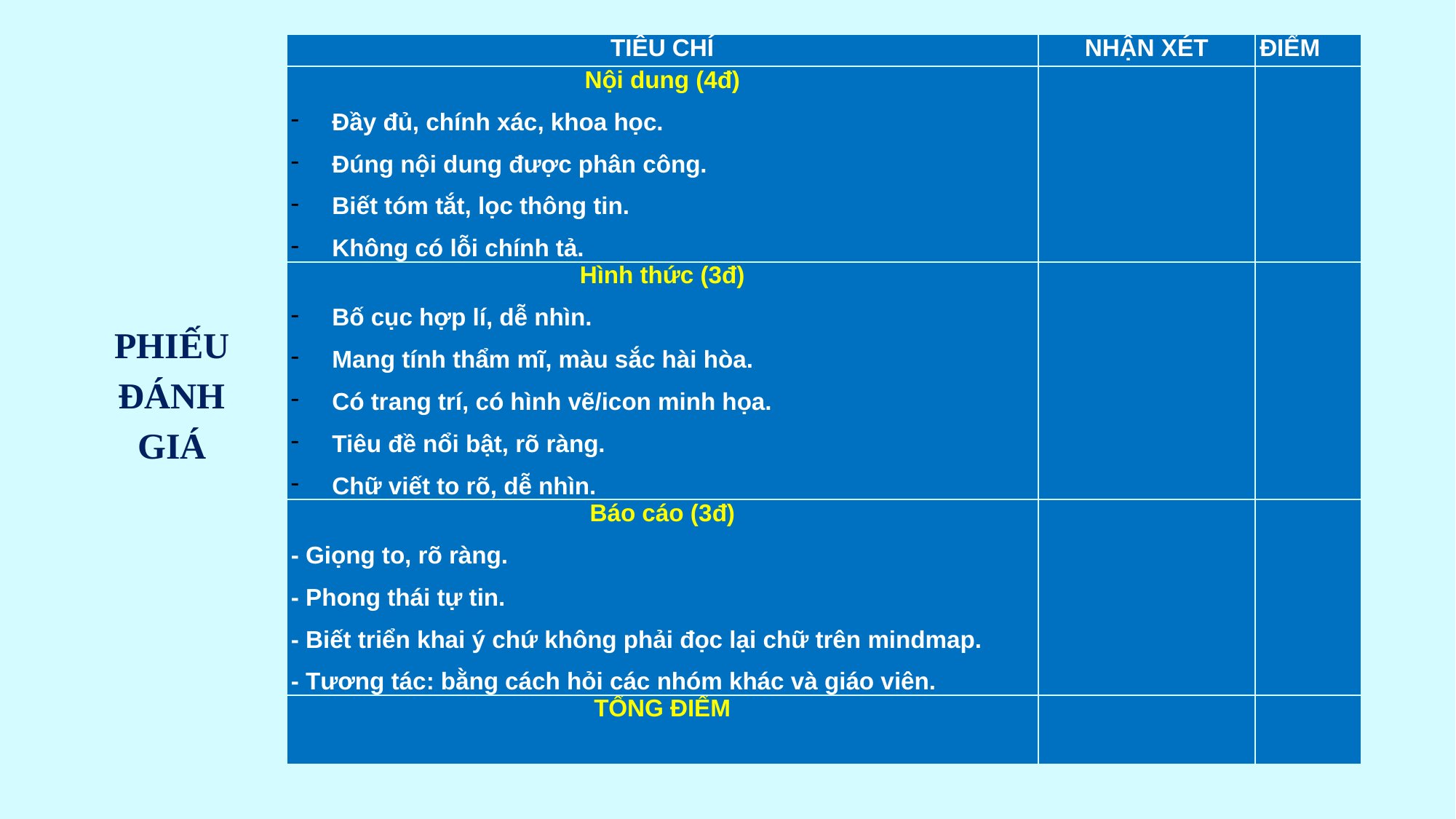

| TIÊU CHÍ | NHẬN XÉT | ĐIỂM |
| --- | --- | --- |
| Nội dung (4đ) Đầy đủ, chính xác, khoa học. Đúng nội dung được phân công. Biết tóm tắt, lọc thông tin. Không có lỗi chính tả. |  |  |
| Hình thức (3đ) Bố cục hợp lí, dễ nhìn. Mang tính thẩm mĩ, màu sắc hài hòa. Có trang trí, có hình vẽ/icon minh họa. Tiêu đề nổi bật, rõ ràng. Chữ viết to rõ, dễ nhìn. |  |  |
| Báo cáo (3đ) - Giọng to, rõ ràng. - Phong thái tự tin. - Biết triển khai ý chứ không phải đọc lại chữ trên mindmap. - Tương tác: bằng cách hỏi các nhóm khác và giáo viên. |  |  |
| TỔNG ĐIỂM |  |  |
PHIẾU ĐÁNH GIÁ